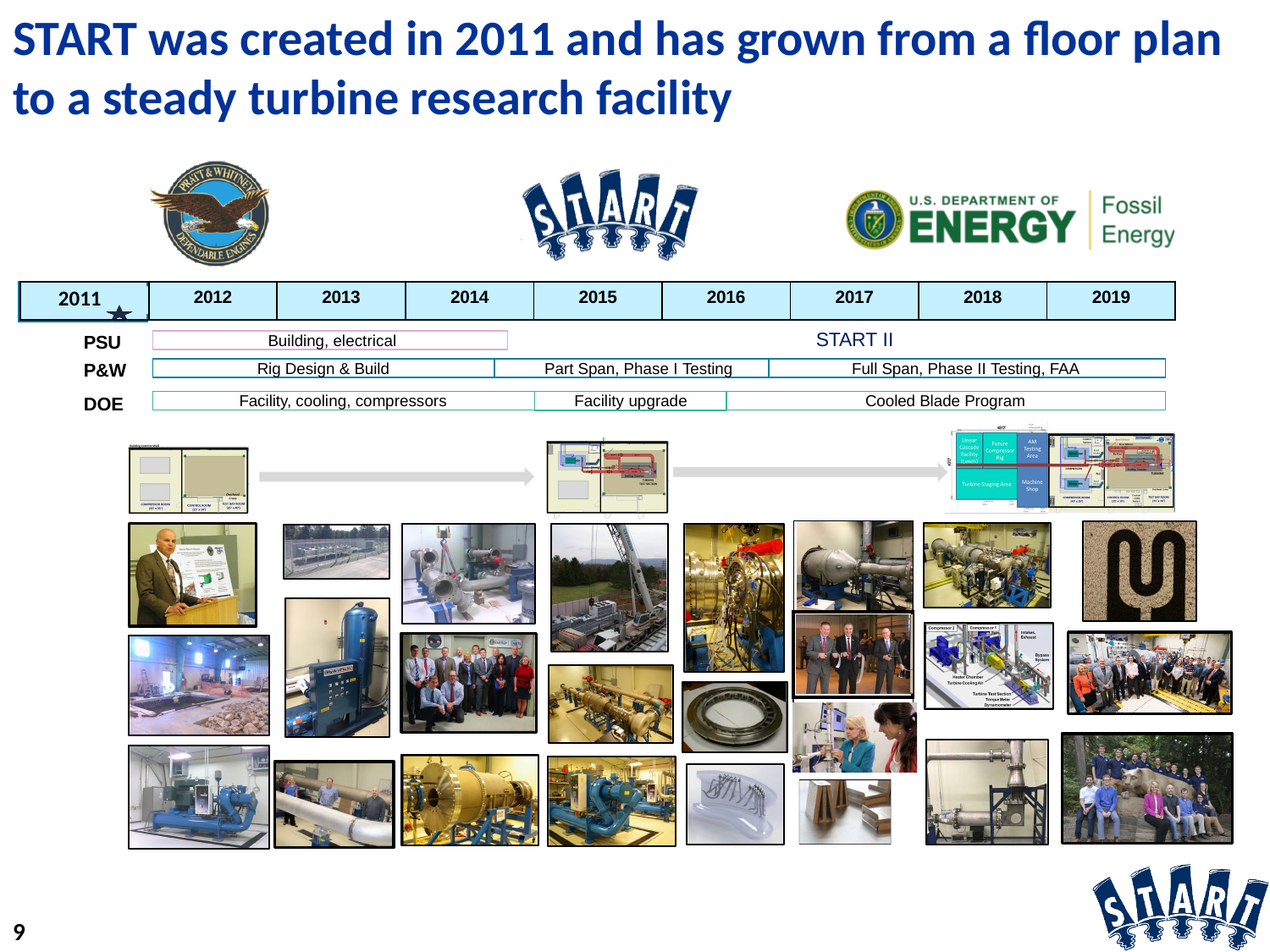

# START was created in 2011 and has grown from a floor plan to a steady turbine research facility

2011

|  | 2012 | 2013 | 2014 | 2015 | 2016 | 2017 | 2018 | 2019 |
| --- | --- | --- | --- | --- | --- | --- | --- | --- |

PSU
P&W
DOE
START II
Building, electrical

Rig Design & Build

Part Span, Phase I Testing
Full Span, Phase II Testing, FAA
Facility, cooling, compressors

Facility upgrade
Cooled Blade Program

|  |
| --- |
|  |
|  |

9